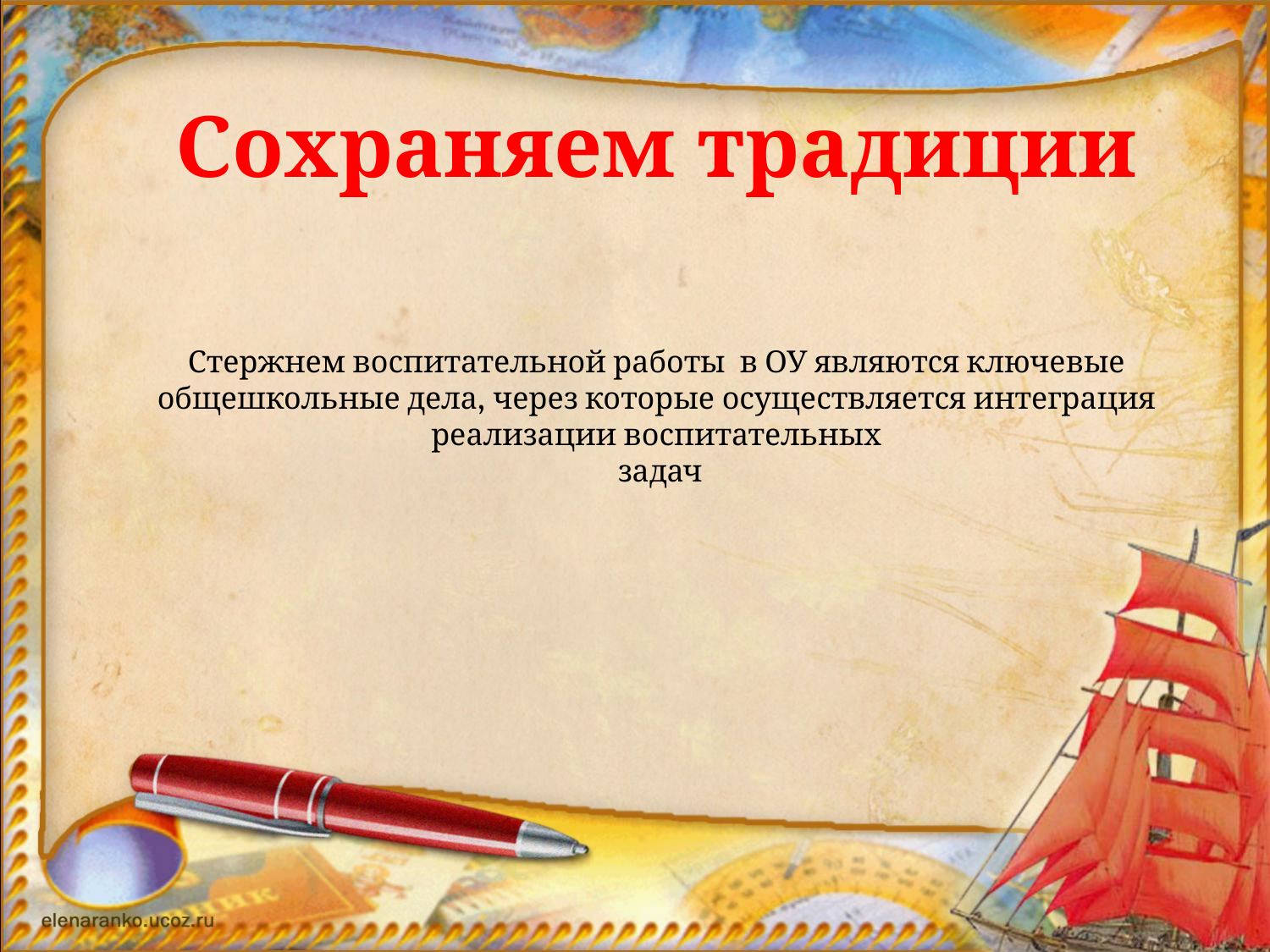

Сохраняем традиции
# Стержнем воспитательной работы  в ОУ являются ключевые общешкольные дела, через которые осуществляется интеграция реализации воспитательных задач